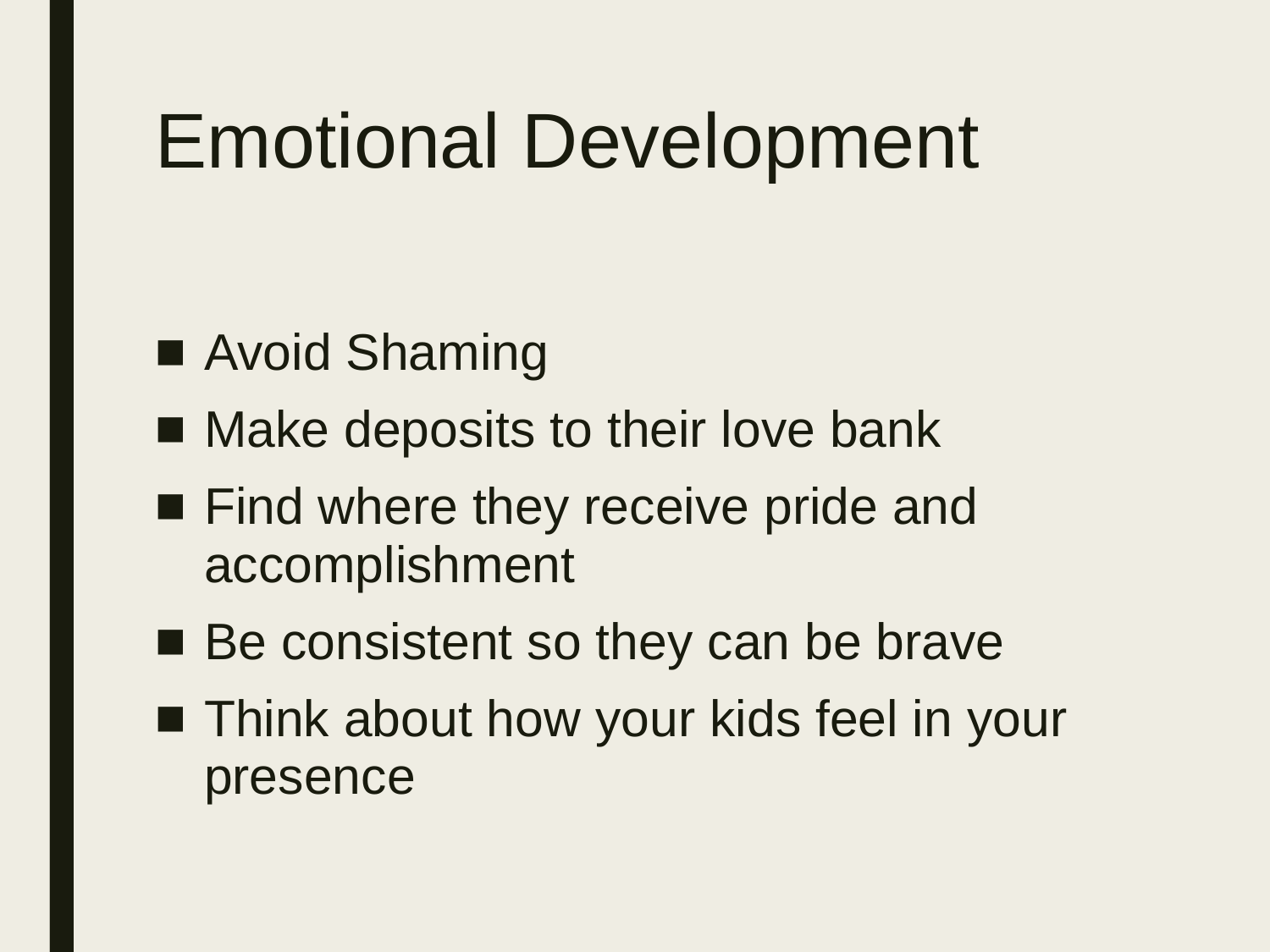

# Emotional Development
Avoid Shaming
Make deposits to their love bank
Find where they receive pride and accomplishment
Be consistent so they can be brave
Think about how your kids feel in your presence